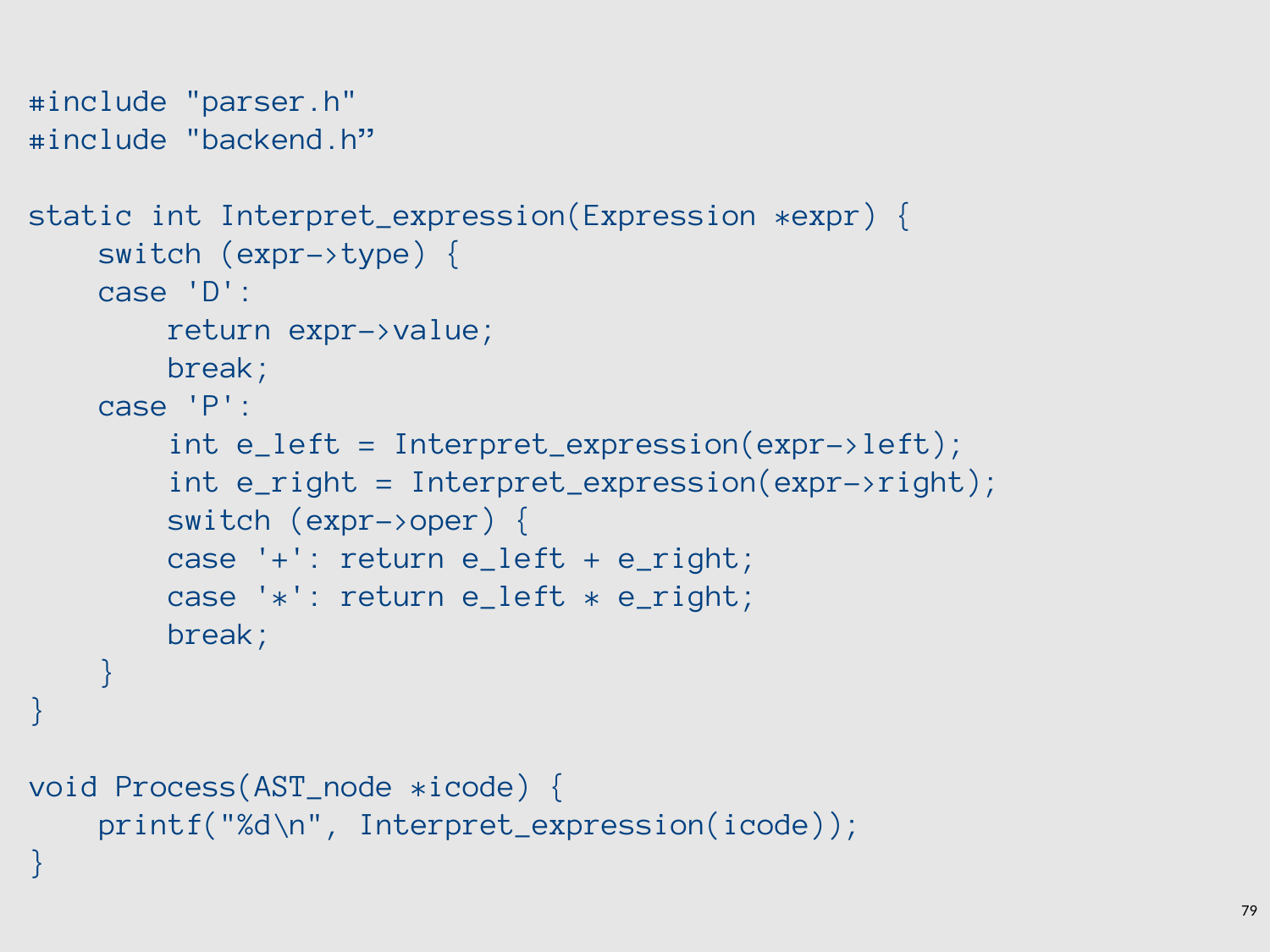

#include "parser.h"
#include "backend.h”

static int Interpret_expression(Expression *expr) {
    switch (expr->type) {
    case 'D':
        return expr->value;
        break;
    case 'P':
        int e_left = Interpret_expression(expr->left);
        int e_right = Interpret_expression(expr->right);
        switch (expr->oper) {
        case '+': return e_left + e_right;
        case '*': return e_left * e_right;
        break;
    }
}

void Process(AST_node *icode) {
    printf("%d\n", Interpret_expression(icode));
}
79